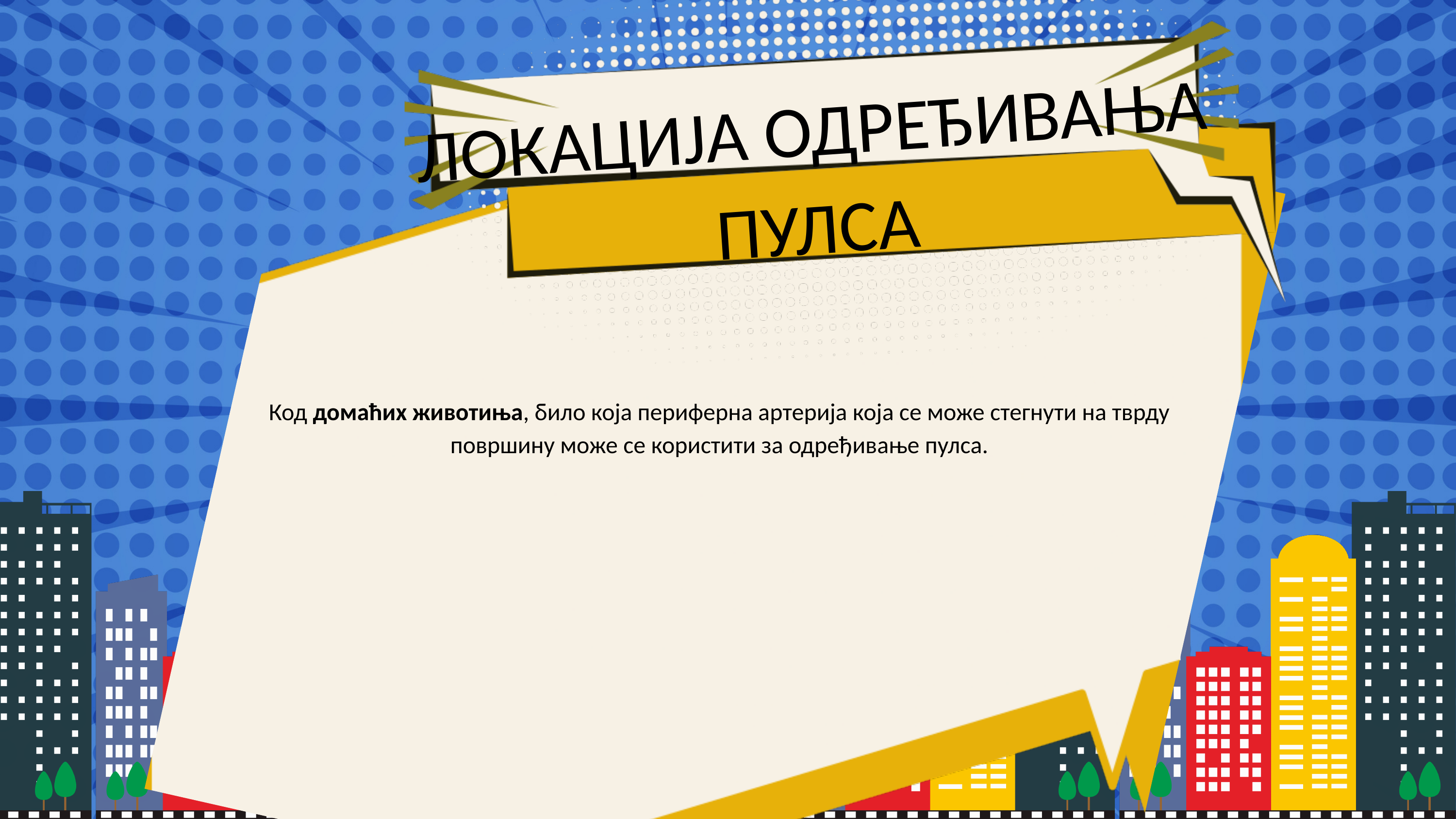

ЛОКАЦИЈА ОДРЕЂИВАЊА ПУЛСА

Код домаћих животиња, било која периферна артерија која се може стегнути на тврду површину може се користити за одређивање пулса.